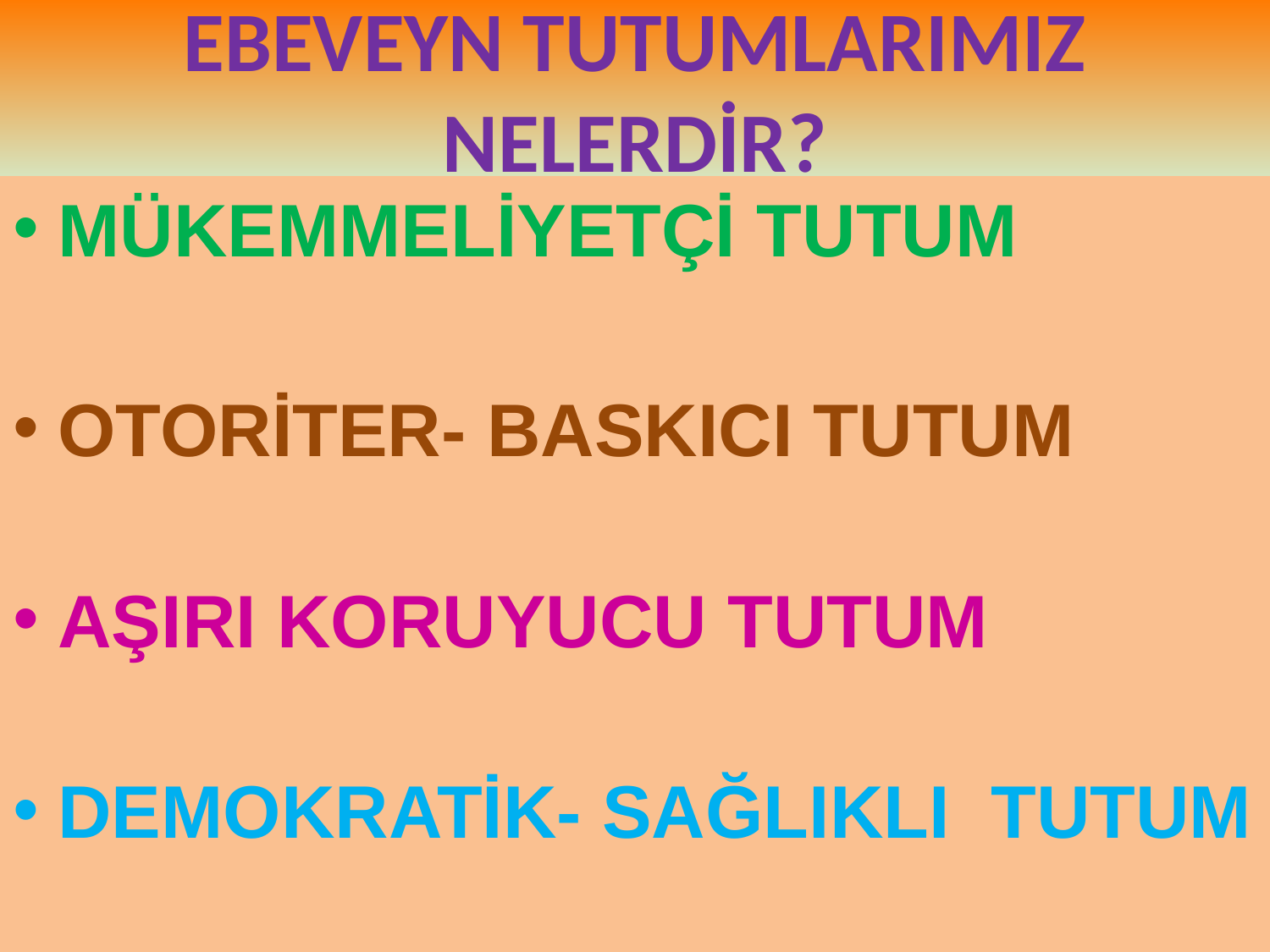

# EBEVEYN TUTUMLARIMIZ NELERDİR?
MÜKEMMELİYETÇİ TUTUM

OTORİTER- BASKICI TUTUM

AŞIRI KORUYUCU TUTUM

DEMOKRATİK- SAĞLIKLI  TUTUM